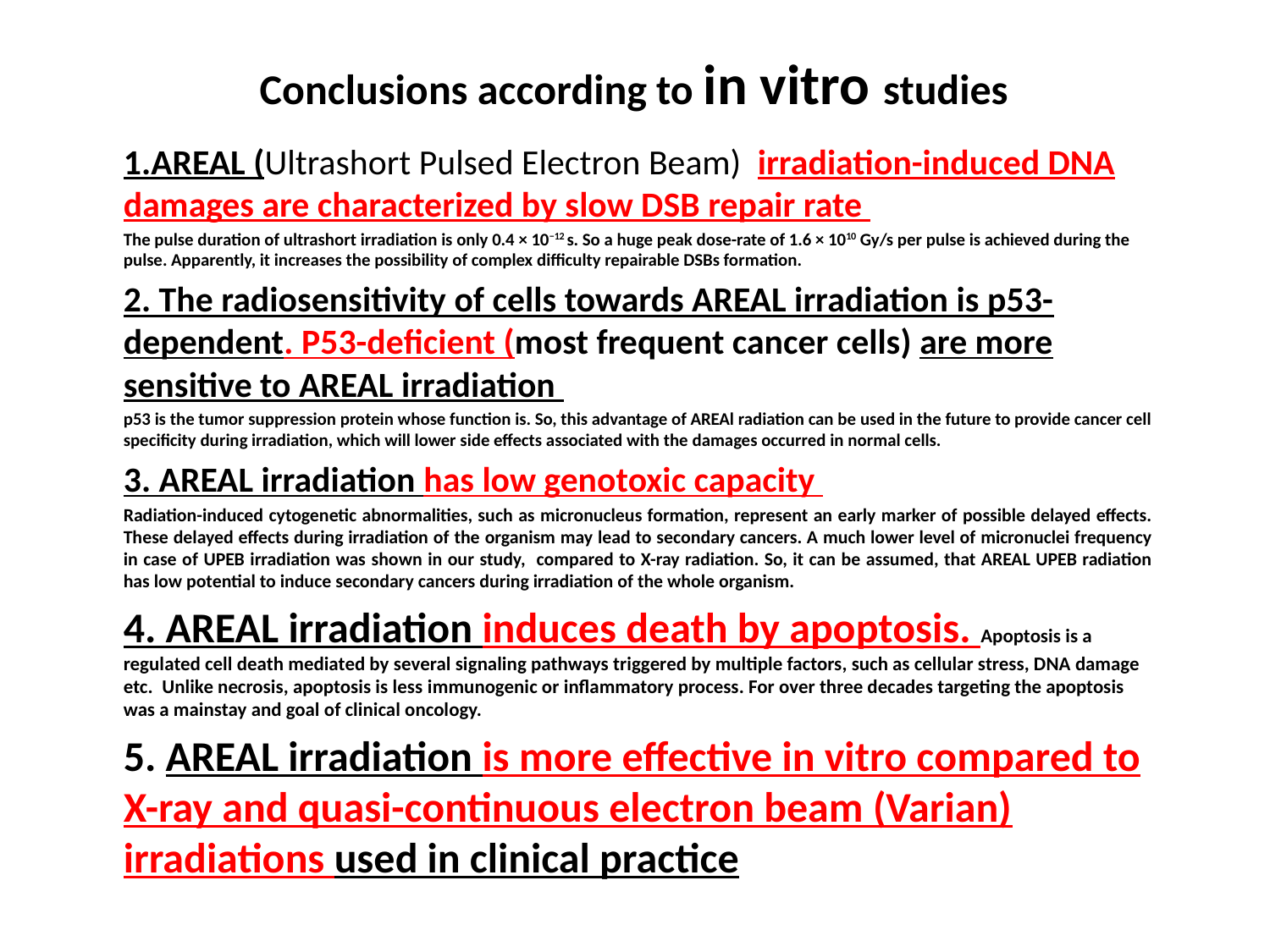

# Conclusions according to in vitro studies

1.AREAL (Ultrashort Pulsed Electron Beam)  irradiation-induced DNA damages are characterized by slow DSB repair rate
The pulse duration of ultrashort irradiation is only 0.4 × 10−12 s. So a huge peak dose-rate of 1.6 × 1010 Gy/s per pulse is achieved during the pulse. Apparently, it increases the possibility of complex difficulty repairable DSBs formation.
2. The radiosensitivity of cells towards AREAL irradiation is p53-dependent. P53-deficient (most frequent cancer cells) are more sensitive to AREAL irradiation
p53 is the tumor suppression protein whose function is. So, this advantage of AREAl radiation can be used in the future to provide cancer cell specificity during irradiation, which will lower side effects associated with the damages occurred in normal cells.
3. AREAL irradiation has low genotoxic capacity
Radiation-induced cytogenetic abnormalities, such as micronucleus formation, represent an early marker of possible delayed effects. These delayed effects during irradiation of the organism may lead to secondary cancers. A much lower level of micronuclei frequency in case of UPEB irradiation was shown in our study,  compared to X-ray radiation. So, it can be assumed, that AREAL UPEB radiation has low potential to induce secondary cancers during irradiation of the whole organism.
4. AREAL irradiation induces death by apoptosis. Apoptosis is a regulated cell death mediated by several signaling pathways triggered by multiple factors, such as cellular stress, DNA damage etc.  Unlike necrosis, apoptosis is less immunogenic or inflammatory process. For over three decades targeting the apoptosis was a mainstay and goal of clinical oncology.
5. AREAL irradiation is more effective in vitro compared to X-ray and quasi-continuous electron beam (Varian) irradiations used in clinical practice